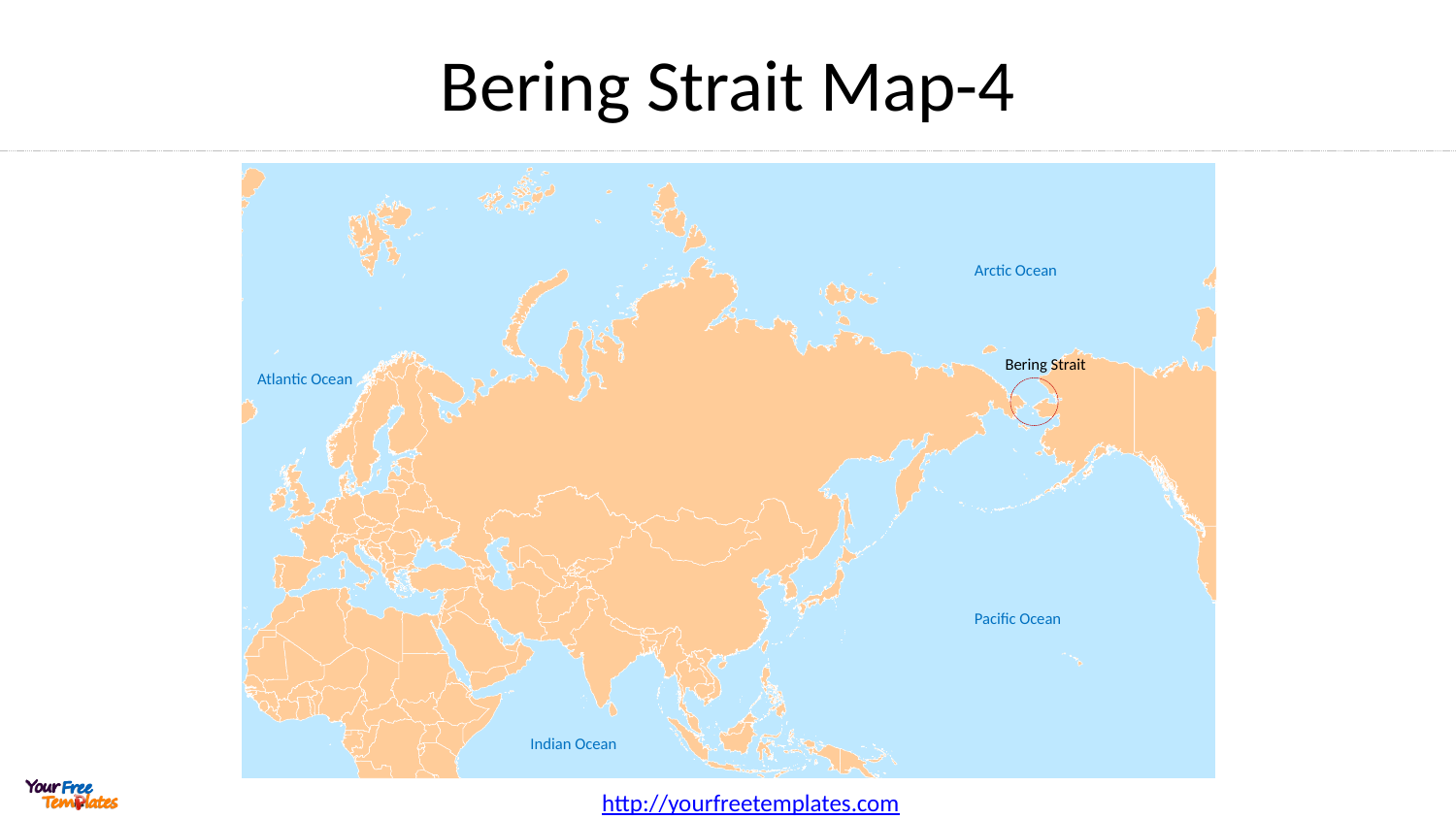

# Bering Strait Map-4

Arctic Ocean
Bering Strait
Atlantic Ocean

Pacific Ocean
Indian Ocean